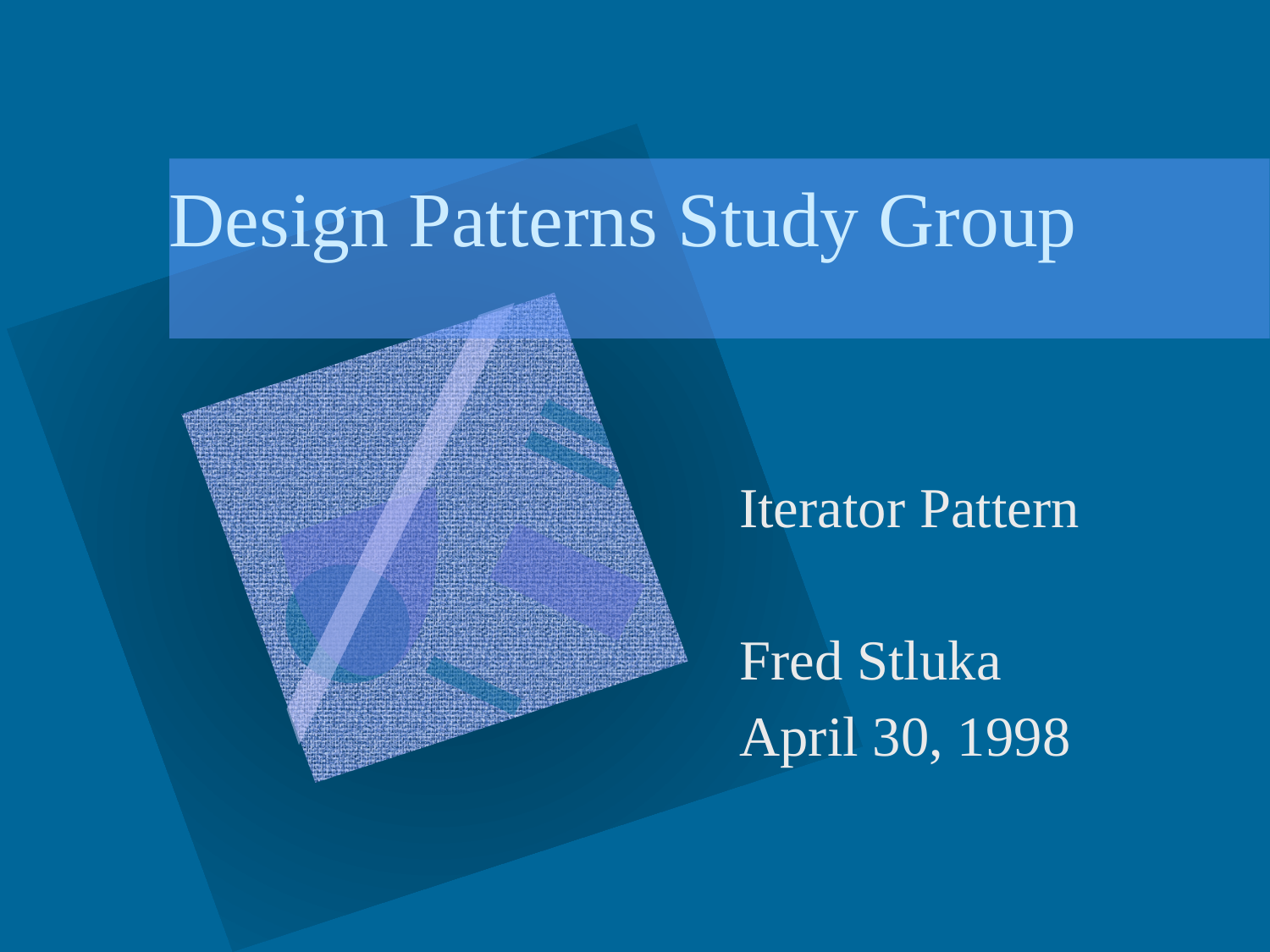

Design Patterns Study Group
Iterator Pattern

Fred Stluka
April 30, 1998